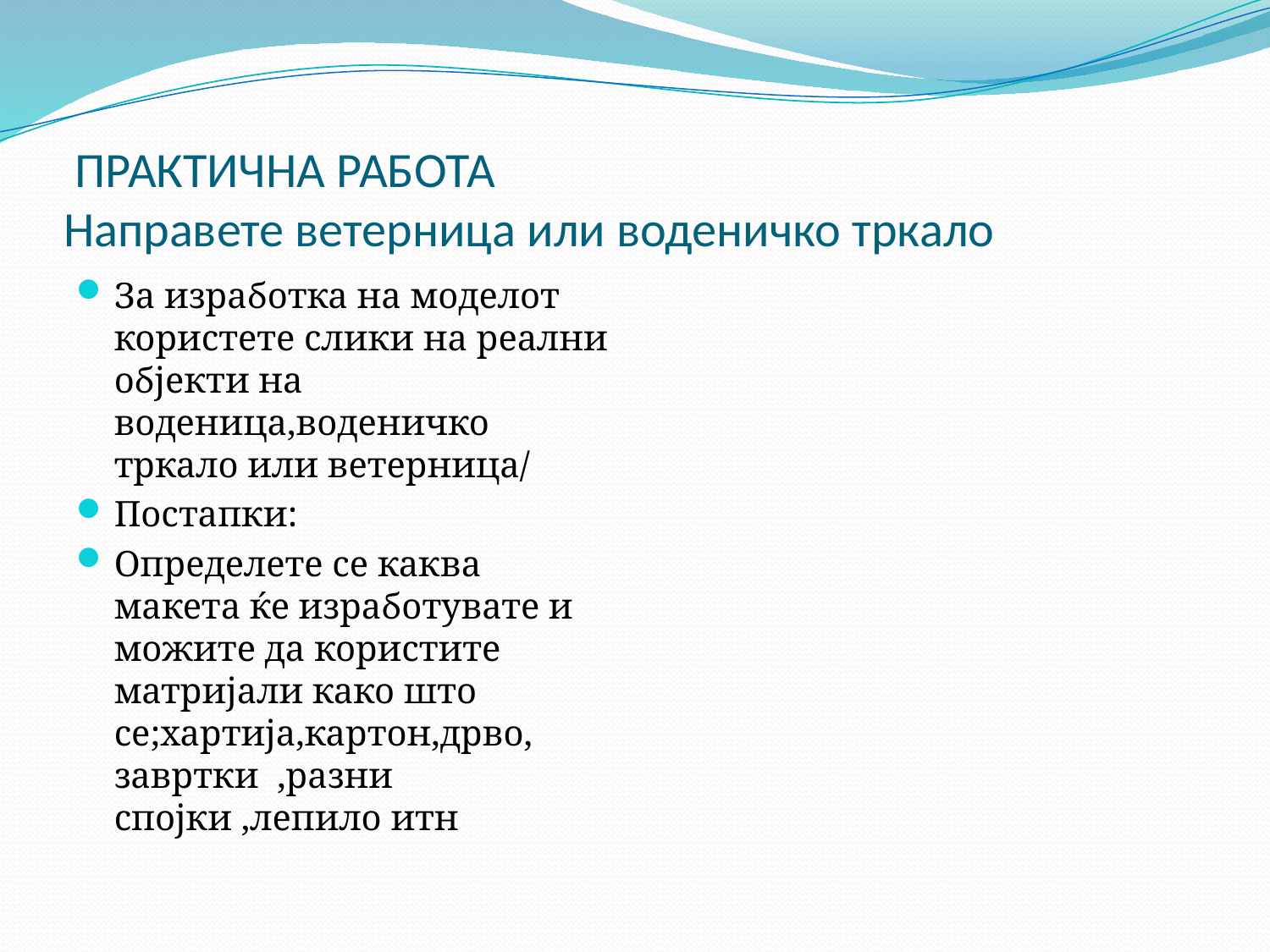

# ПРАКТИЧНА РАБОТА Направете ветерница или воденичко тркало
За изработка на моделот користете слики на реални објекти на воденица,воденичко тркало или ветерница/
Постапки:
Определете се каква макета ќе изработувате и можите да користите матријали како што се;хартија,картон,дрво, завртки  ,разни спојки ,лепило итн